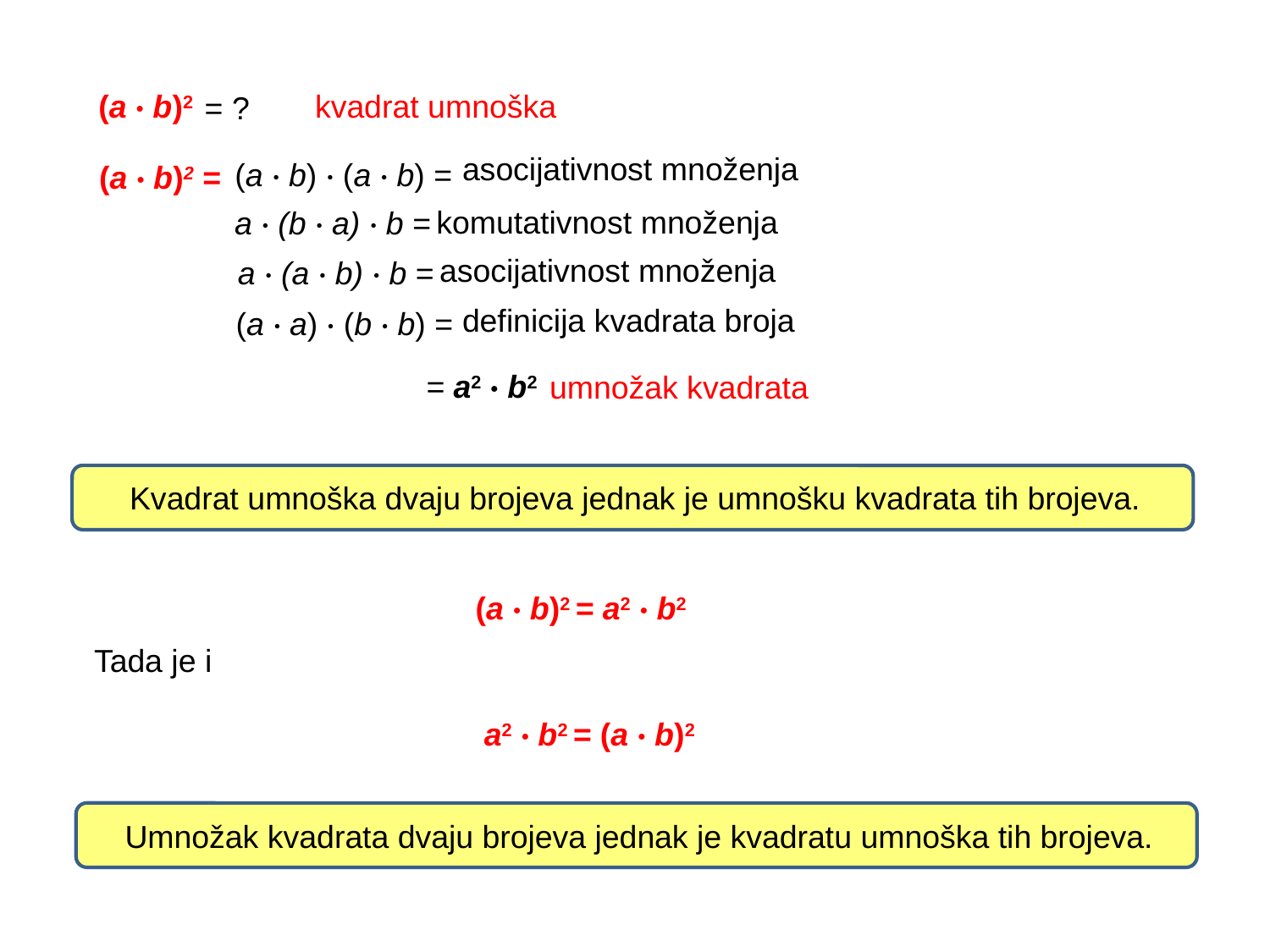

(a · b)2
kvadrat umnoška
= ?
asocijativnost množenja
(a · b) · (a · b) =
(a · b)2 =
komutativnost množenja
a · (b · a) · b =
asocijativnost množenja
a · (a · b) · b =
definicija kvadrata broja
(a · a) · (b · b) =
= a2 · b2
umnožak kvadrata

Kvadrat umnoška dvaju brojeva jednak je umnošku kvadrata tih brojeva.
(a · b)2 = a2 · b2
Tada je i
a2 · b2 = (a · b)2

Umnožak kvadrata dvaju brojeva jednak je kvadratu umnoška tih brojeva.